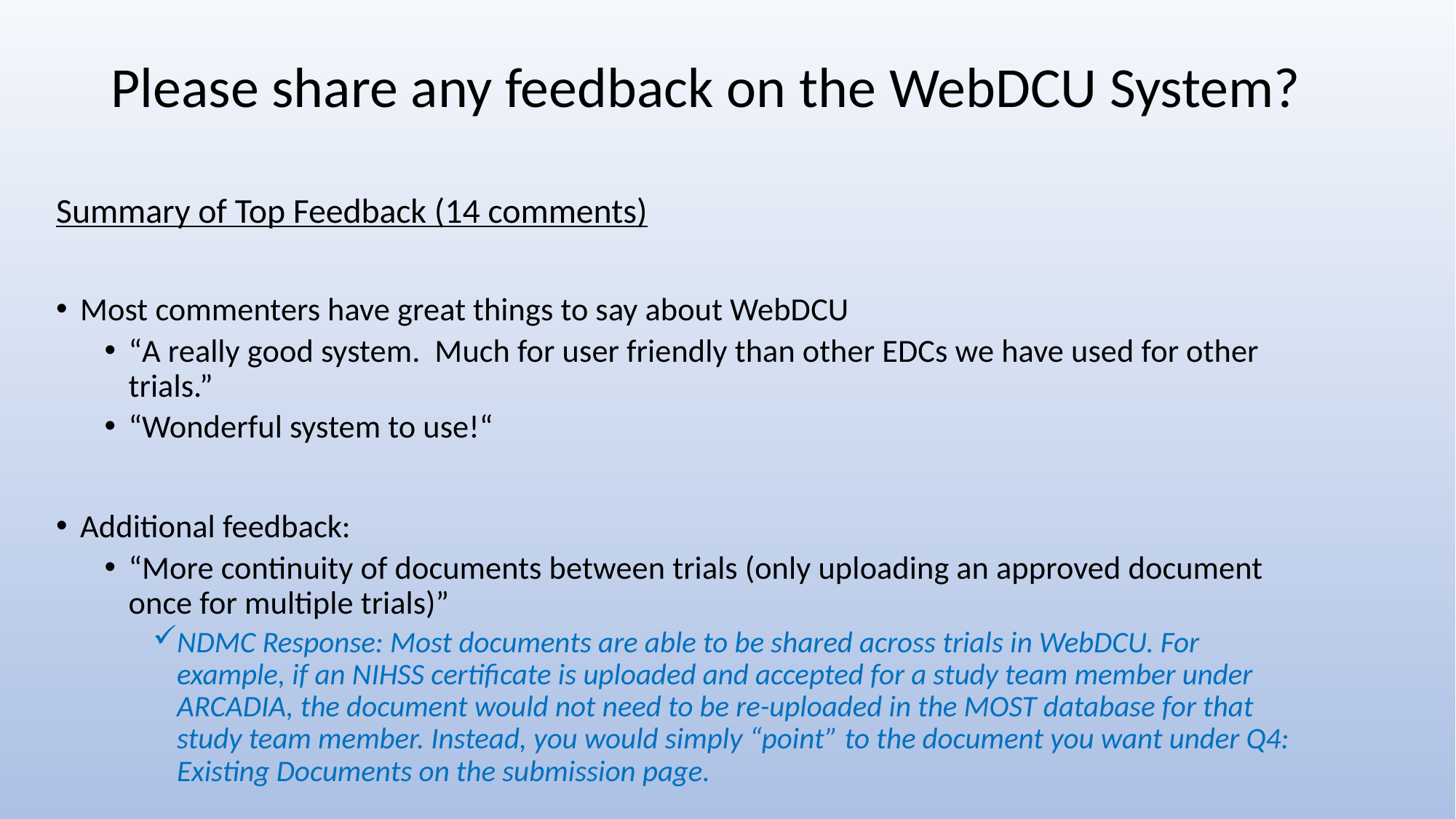

# Please share any feedback on the WebDCU System?
Summary of Top Feedback (14 comments)

Most commenters have great things to say about WebDCU
“A really good system.  Much for user friendly than other EDCs we have used for other trials.”
“Wonderful system to use!“

Additional feedback:
“More continuity of documents between trials (only uploading an approved document once for multiple trials)”
NDMC Response: Most documents are able to be shared across trials in WebDCU. For example, if an NIHSS certificate is uploaded and accepted for a study team member under ARCADIA, the document would not need to be re-uploaded in the MOST database for that study team member. Instead, you would simply “point” to the document you want under Q4: Existing Documents on the submission page.